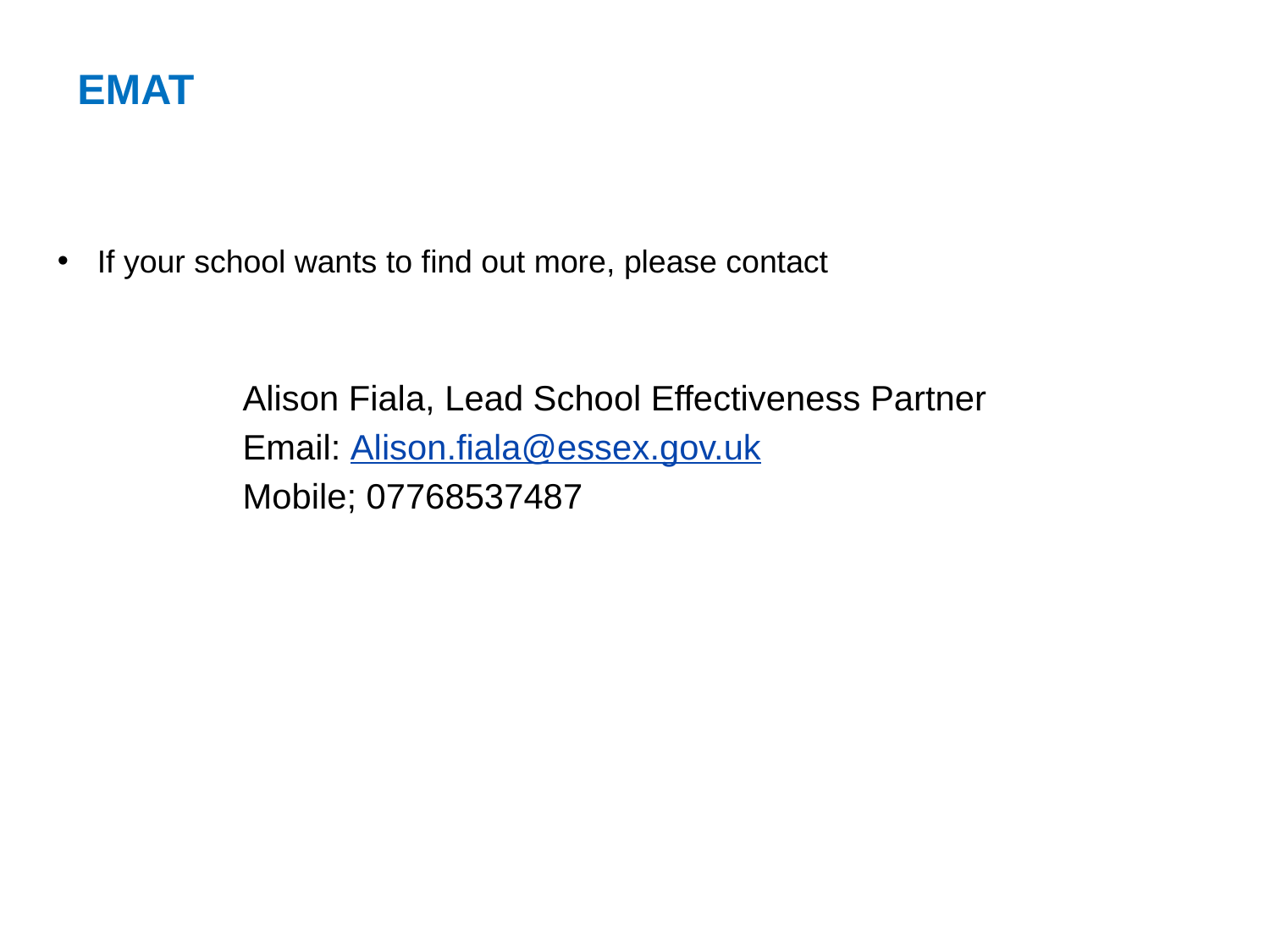

# EMAT

If your school wants to find out more, please contact

Alison Fiala, Lead School Effectiveness Partner
Email: Alison.fiala@essex.gov.uk
Mobile; 07768537487